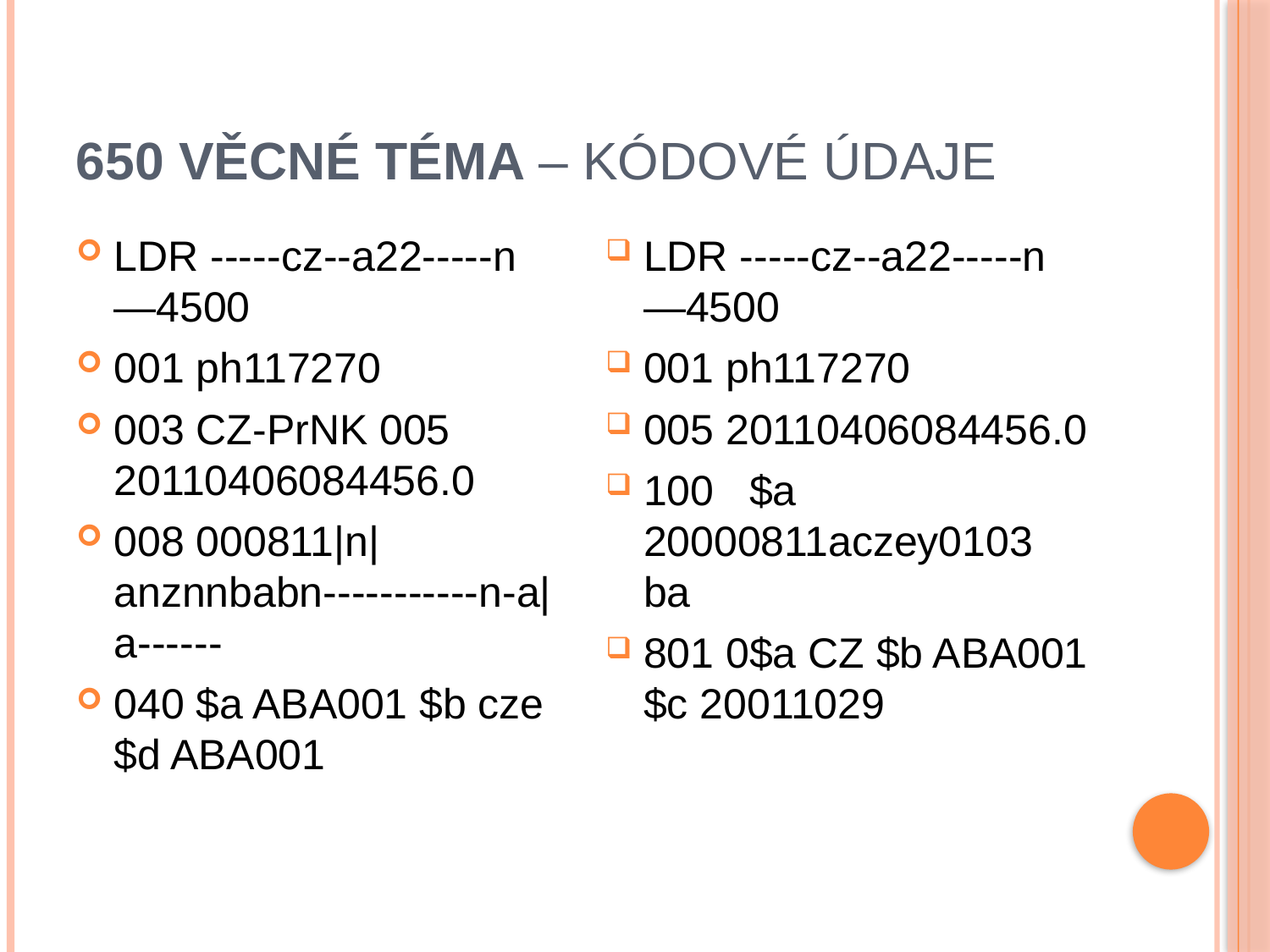

# 650 Věcné téma – kódové údaje
LDR -----cz--a22-----n—4500
001 ph117270
003 CZ-PrNK 005 20110406084456.0
008 000811|n|anznnbabn-----------n-a|a------
040 $a ABA001 $b cze $d ABA001
LDR -----cz--a22-----n—4500
001 ph117270
005 20110406084456.0
100   $a 20000811aczey0103 ba
801 0$a CZ $b ABA001 $c 20011029